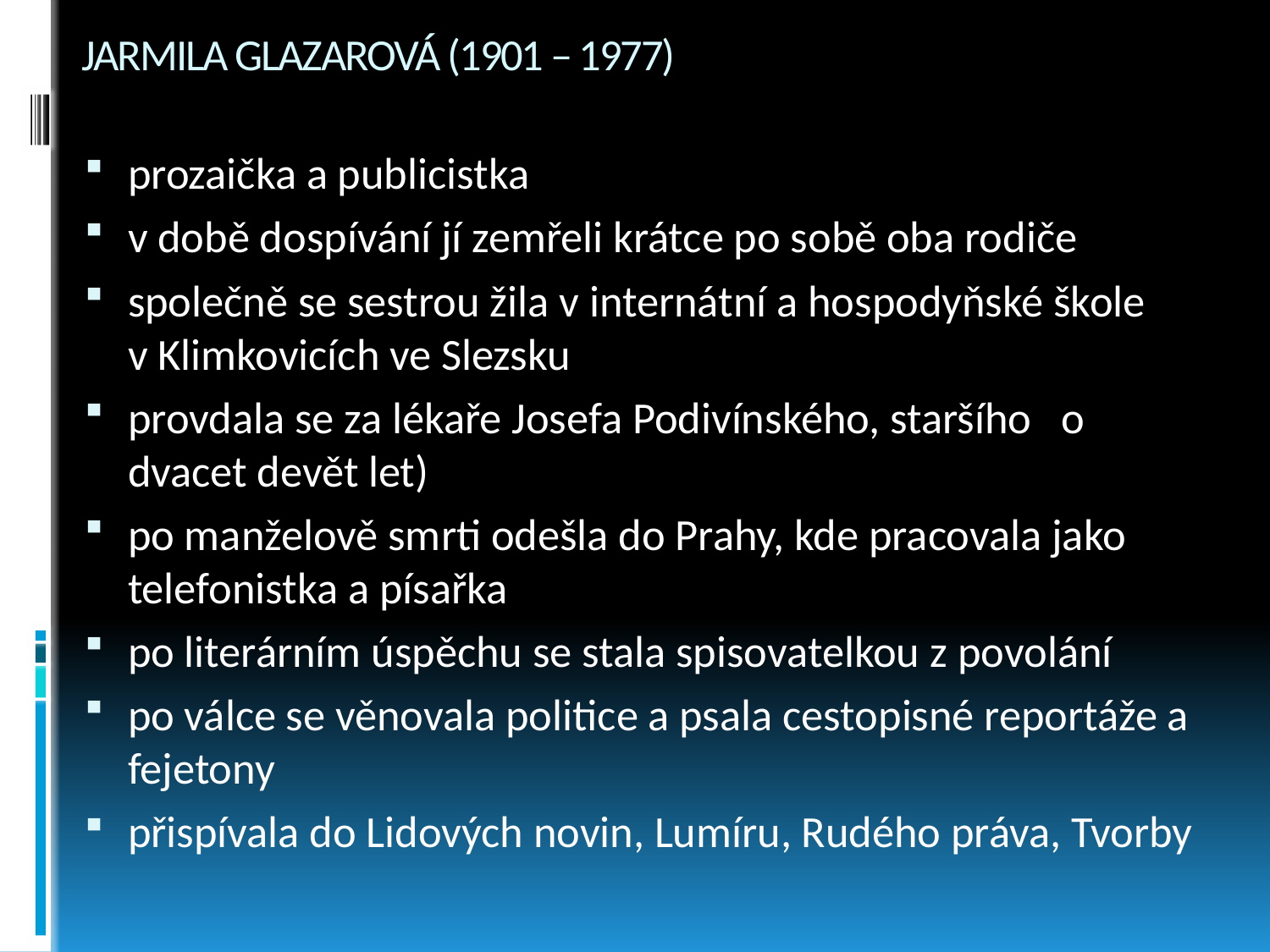

# JARMILA GLAZAROVÁ (1901 – 1977)
prozaička a publicistka
v době dospívání jí zemřeli krátce po sobě oba rodiče
společně se sestrou žila v internátní a hospodyňské škole v Klimkovicích ve Slezsku
provdala se za lékaře Josefa Podivínského, staršího   o dvacet devět let)
po manželově smrti odešla do Prahy, kde pracovala jako telefonistka a písařka
po literárním úspěchu se stala spisovatelkou z povolání
po válce se věnovala politice a psala cestopisné reportáže a fejetony
přispívala do Lidových novin, Lumíru, Rudého práva, Tvorby